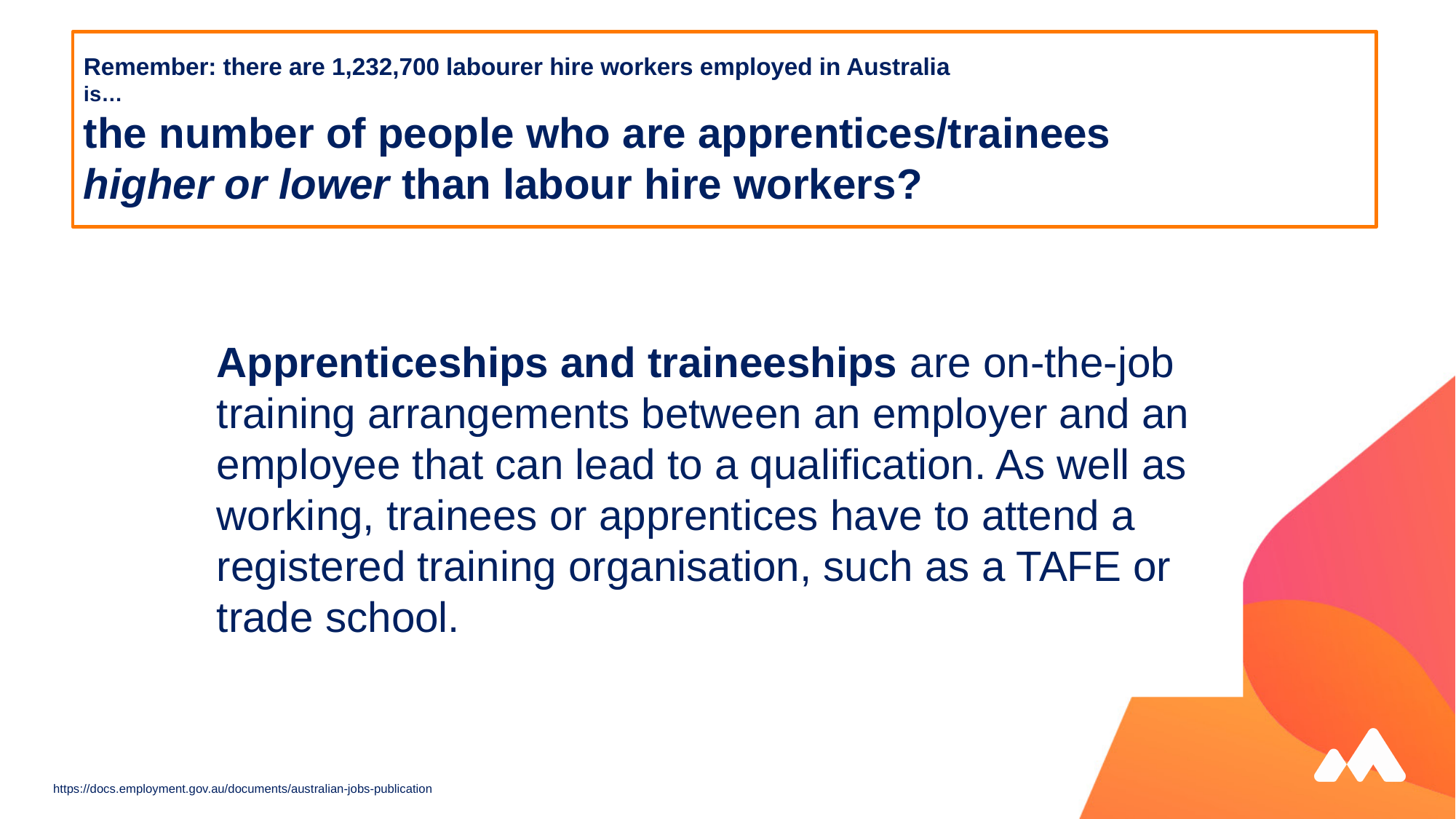

# Remember: there are 1,232,700 labourer hire workers employed in Australia is… the number of people who are apprentices/trainees higher or lower than labour hire workers?
Apprenticeships and traineeships are on-the-job training arrangements between an employer and an employee that can lead to a qualification. As well as working, trainees or apprentices have to attend a registered training organisation, such as a TAFE or trade school.

Lower
Higher
Lower -
269,700 apprentices and trainees
https://docs.employment.gov.au/documents/australian-jobs-publication